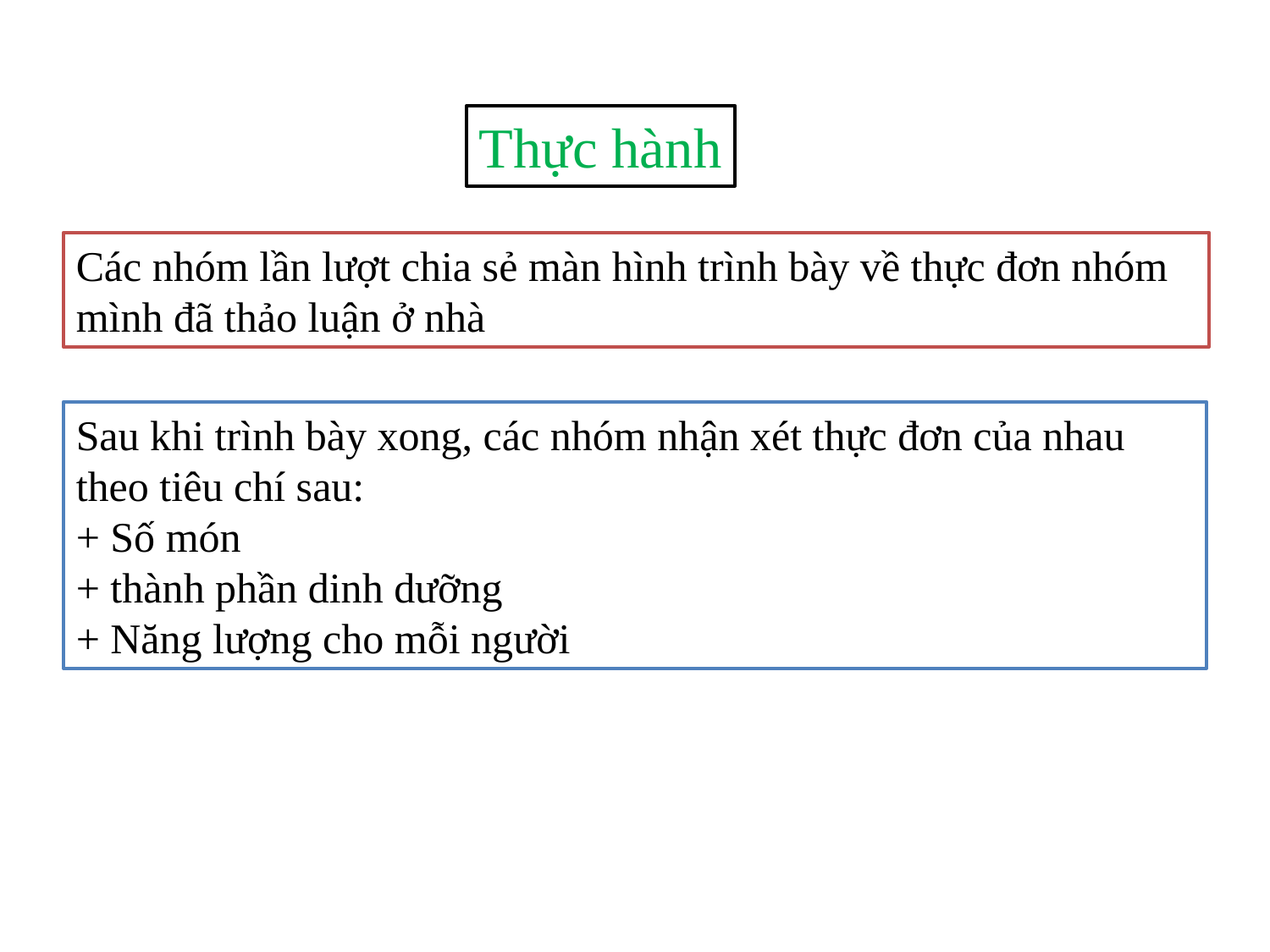

Thực hành
Các nhóm lần lượt chia sẻ màn hình trình bày về thực đơn nhóm mình đã thảo luận ở nhà
Sau khi trình bày xong, các nhóm nhận xét thực đơn của nhau theo tiêu chí sau:
+ Số món
+ thành phần dinh dưỡng
+ Năng lượng cho mỗi người